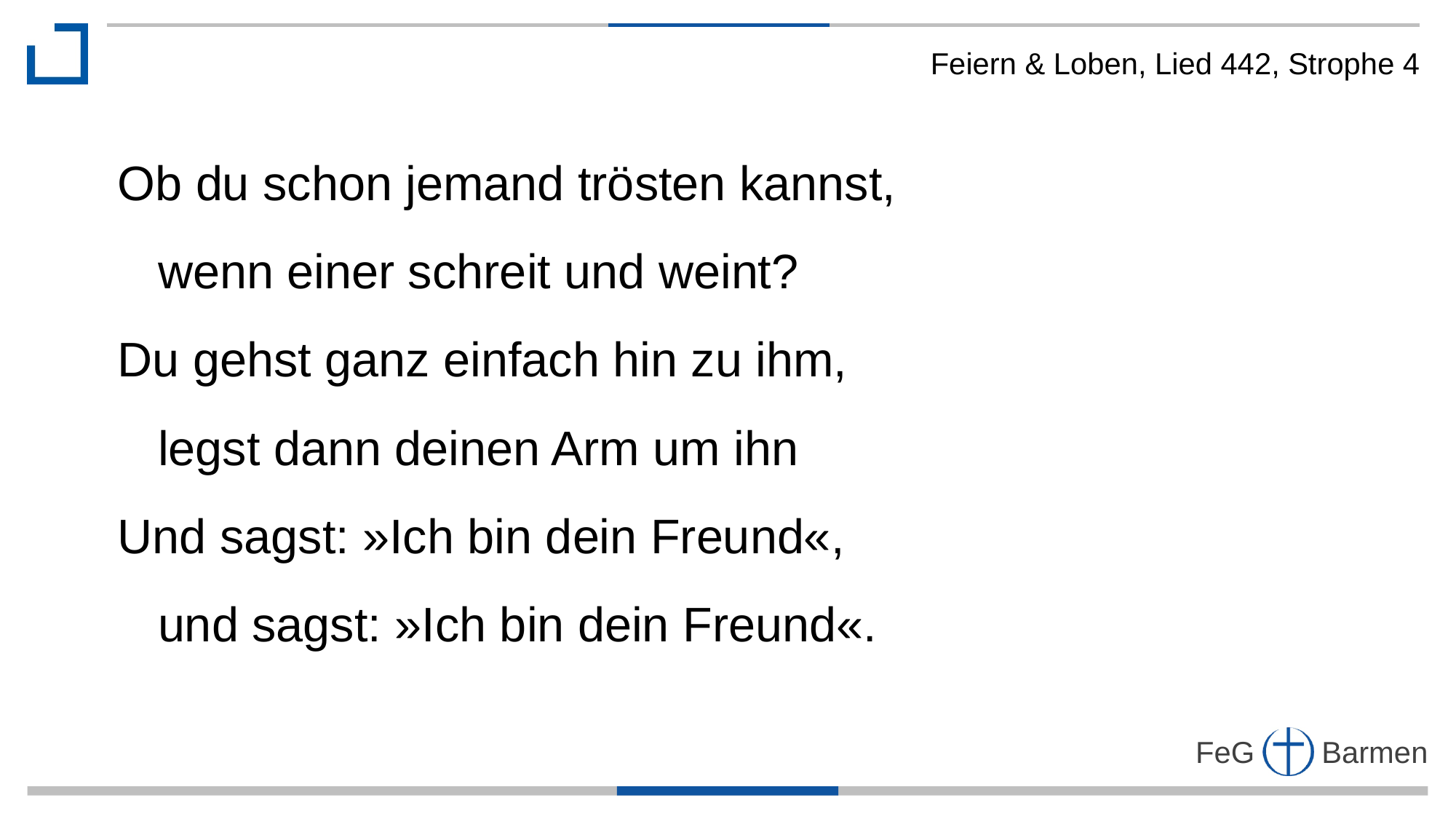

Feiern & Loben, Lied 442, Strophe 4
Ob du schon jemand trösten kannst,
   wenn einer schreit und weint?
Du gehst ganz einfach hin zu ihm,
   legst dann deinen Arm um ihn
Und sagst: »Ich bin dein Freund«,
   und sagst: »Ich bin dein Freund«.